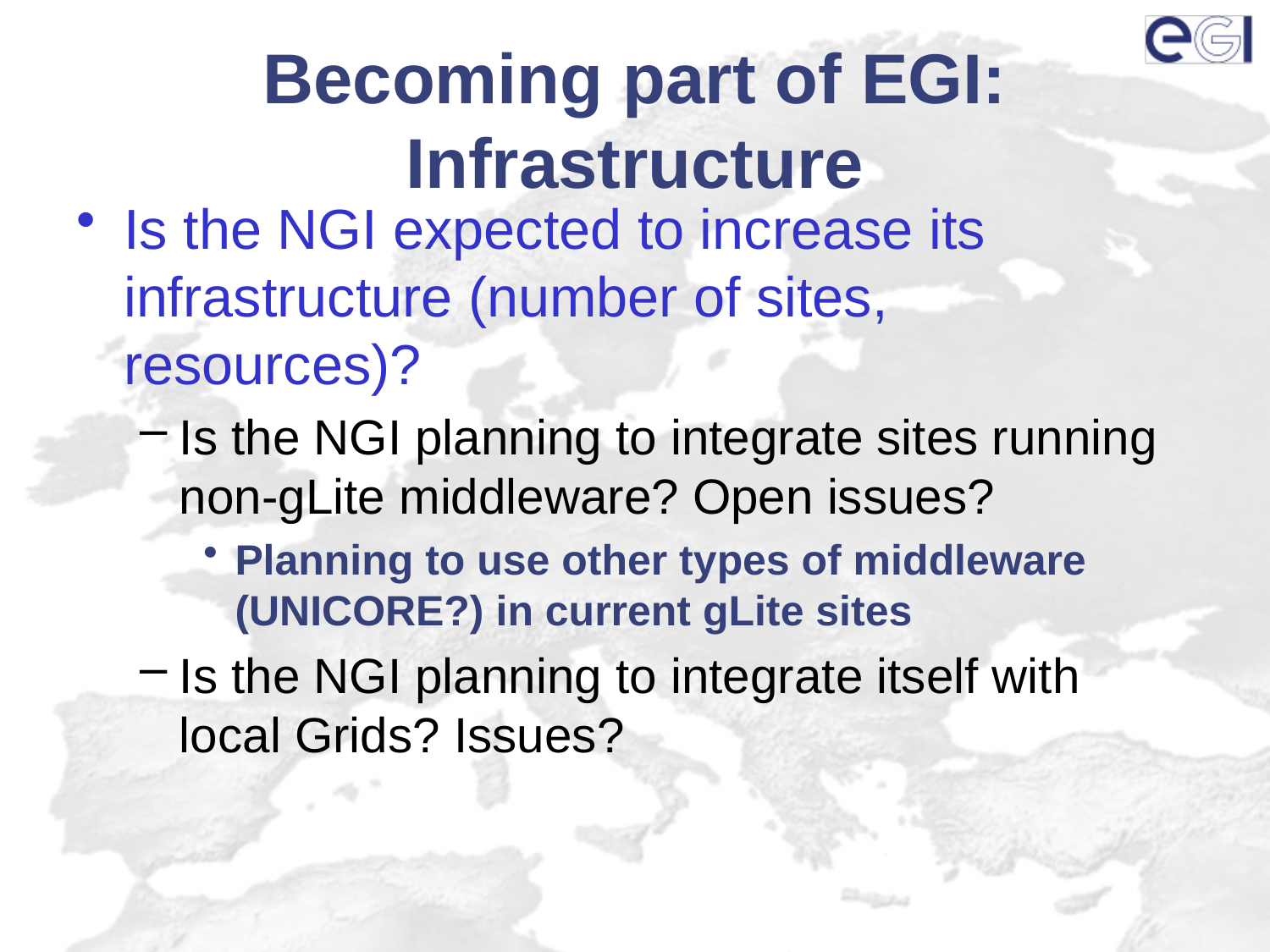

# Becoming part of EGI: Infrastructure
Is the NGI expected to increase its infrastructure (number of sites, resources)?
Is the NGI planning to integrate sites running non-gLite middleware? Open issues?
Planning to use other types of middleware (UNICORE?) in current gLite sites
Is the NGI planning to integrate itself with local Grids? Issues?